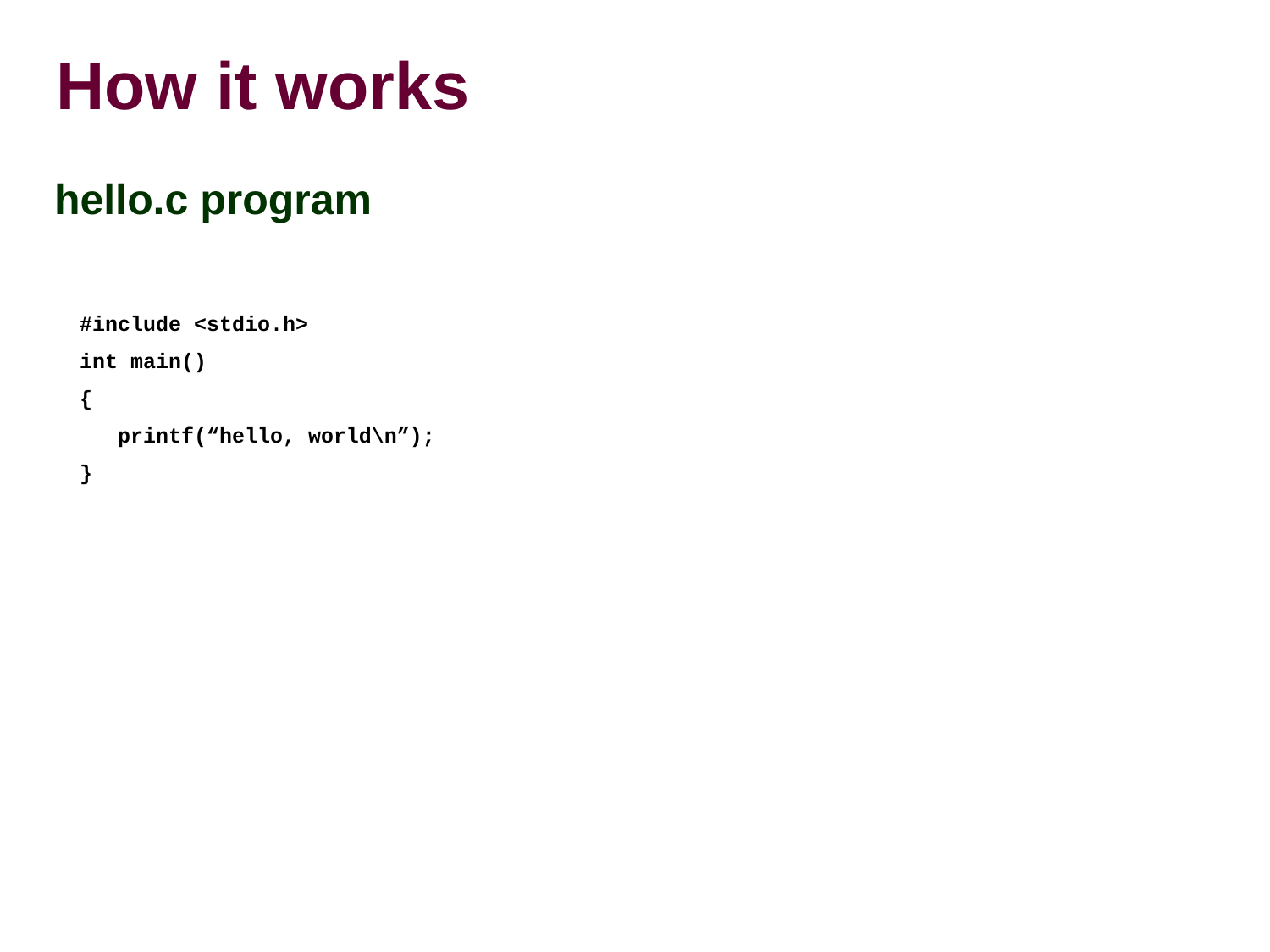

How it works
hello.c program

  #include <stdio.h>
  int main()
  {
     printf(“hello, world\n”);
  }